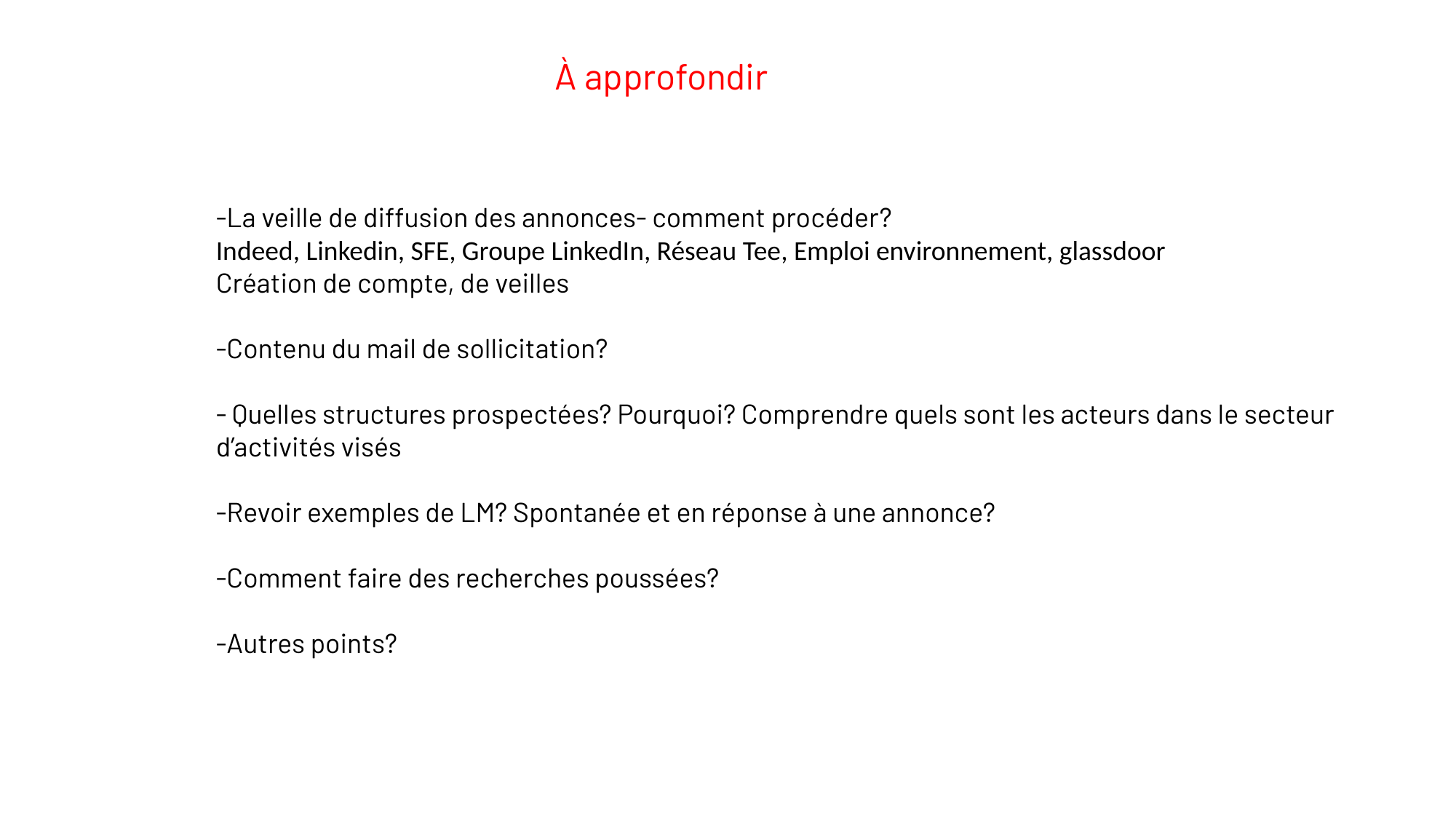

À approfondir
-La veille de diffusion des annonces- comment procéder?
Indeed, Linkedin, SFE, Groupe LinkedIn, Réseau Tee, Emploi environnement, glassdoor
Création de compte, de veilles

-Contenu du mail de sollicitation?

- Quelles structures prospectées? Pourquoi? Comprendre quels sont les acteurs dans le secteur d’activités visés

-Revoir exemples de LM? Spontanée et en réponse à une annonce?

-Comment faire des recherches poussées?

-Autres points?